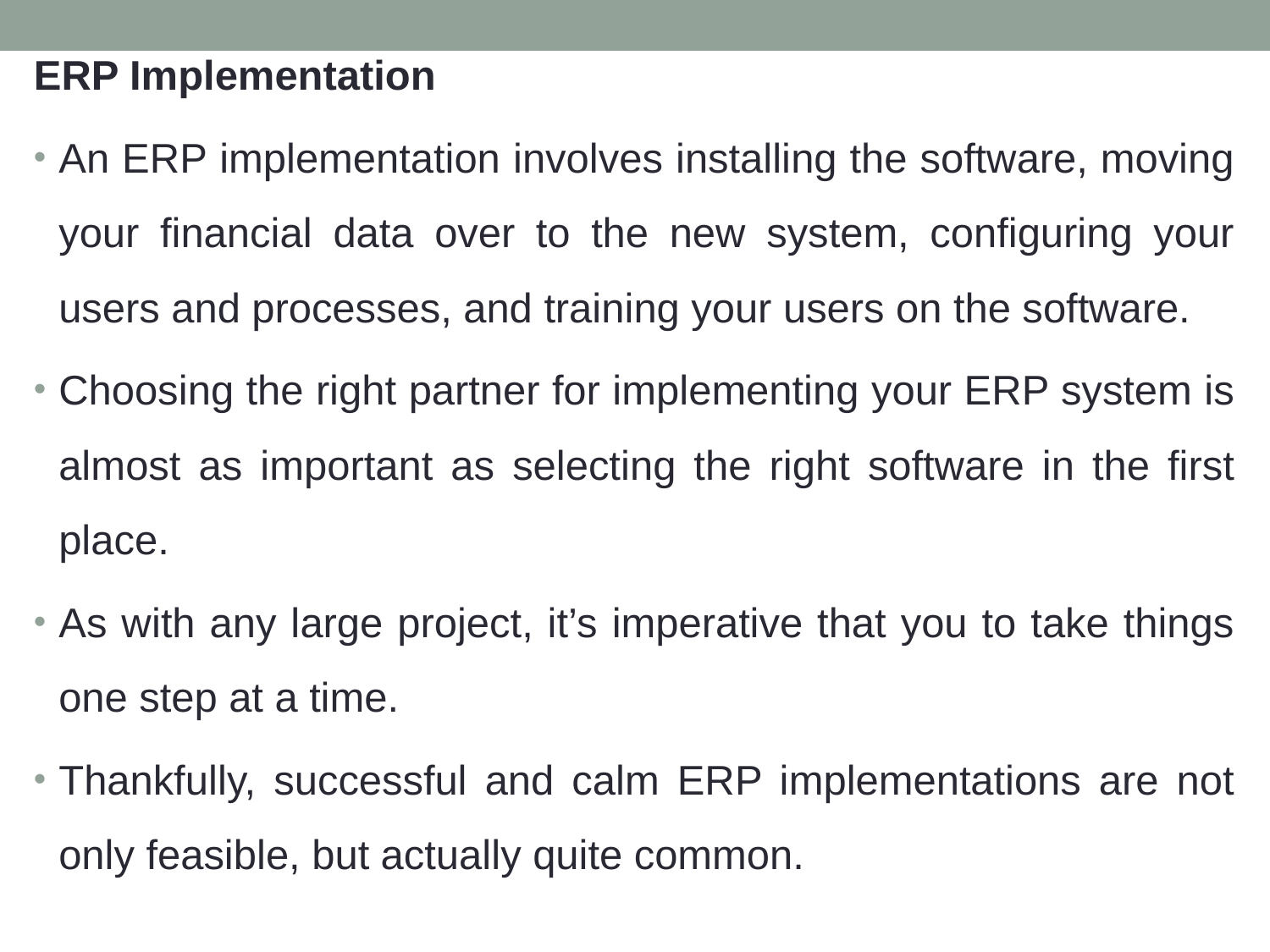

ERP Implementation
An ERP implementation involves installing the software, moving your financial data over to the new system, configuring your users and processes, and training your users on the software.
Choosing the right partner for implementing your ERP system is almost as important as selecting the right software in the first place.
As with any large project, it’s imperative that you to take things one step at a time.
Thankfully, successful and calm ERP implementations are not only feasible, but actually quite common.